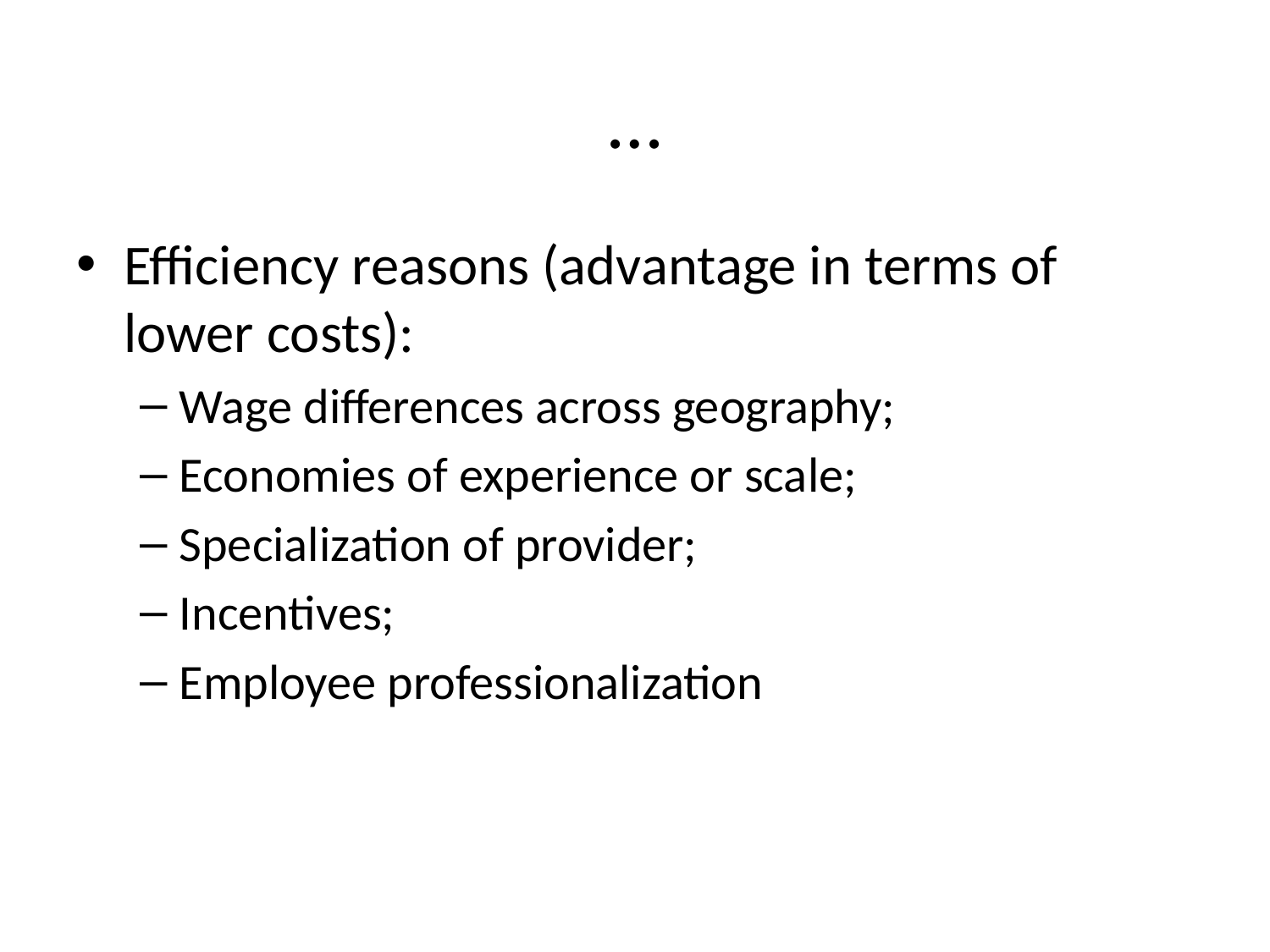

# …
Efficiency reasons (advantage in terms of lower costs):
Wage differences across geography;
Economies of experience or scale;
Specialization of provider;
Incentives;
Employee professionalization